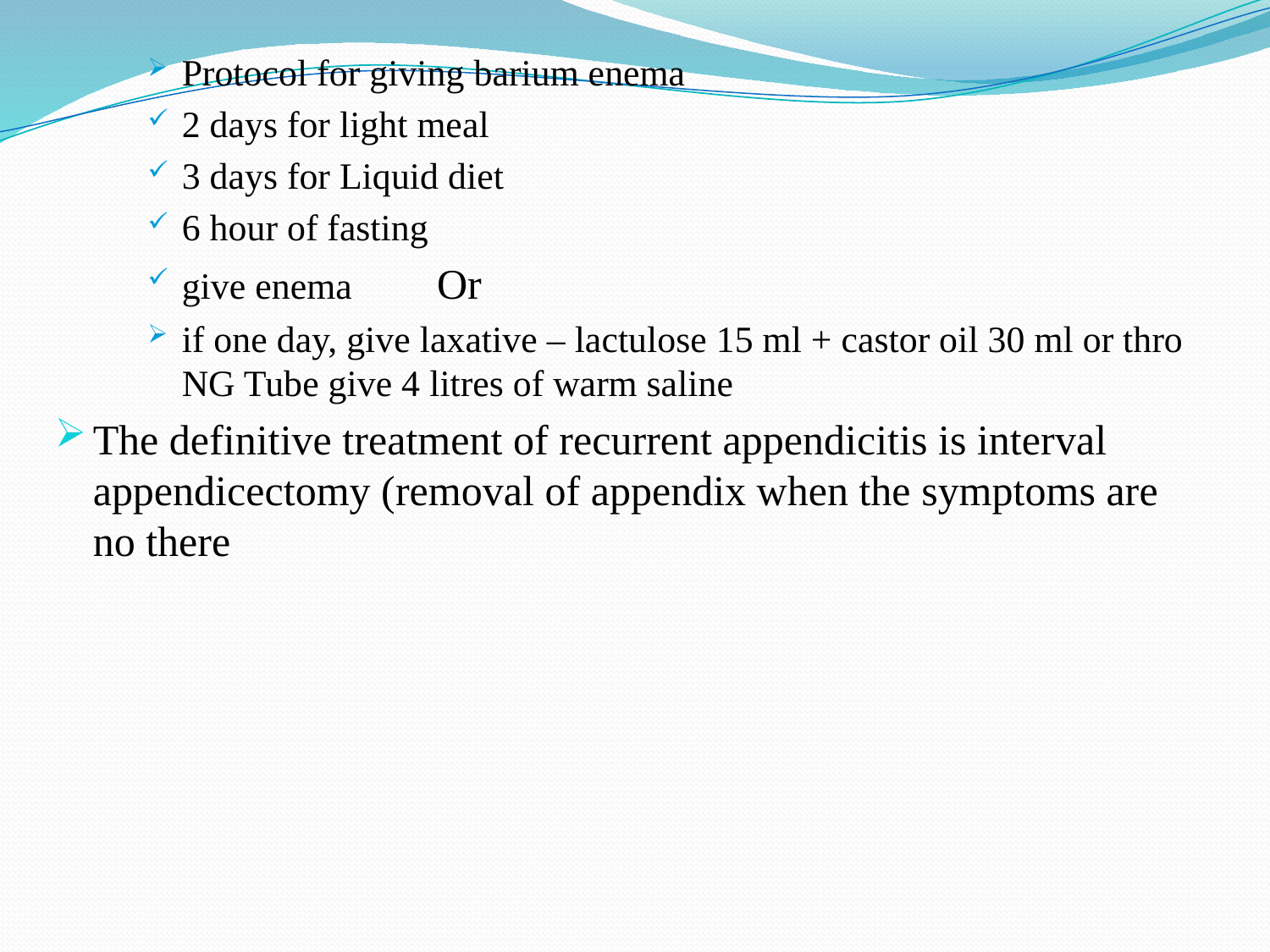

Protocol for giving barium enema
2 days for light meal
3 days for Liquid diet
6 hour of fasting
give enema        Or
if one day, give laxative – lactulose 15 ml + castor oil 30 ml or thro NG Tube give 4 litres of warm saline
The definitive treatment of recurrent appendicitis is interval appendicectomy (removal of appendix when the symptoms are no there